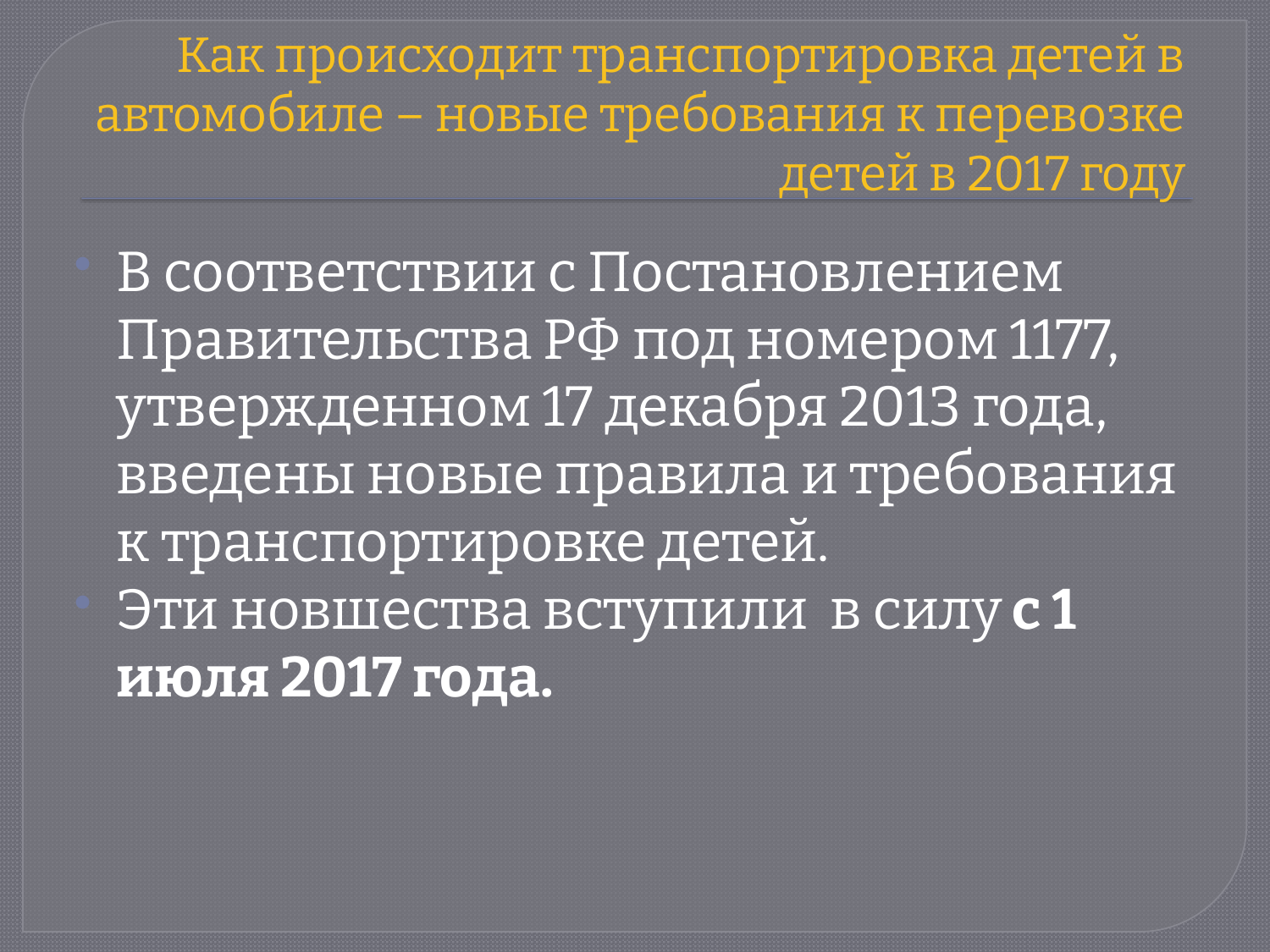

# Как происходит транспортировка детей в автомобиле – новые требования к перевозке детей в 2017 году
В соответствии с Постановлением Правительства РФ под номером 1177, утвержденном 17 декабря 2013 года, введены новые правила и требования к транспортировке детей.
Эти новшества вступили  в силу с 1 июля 2017 года.